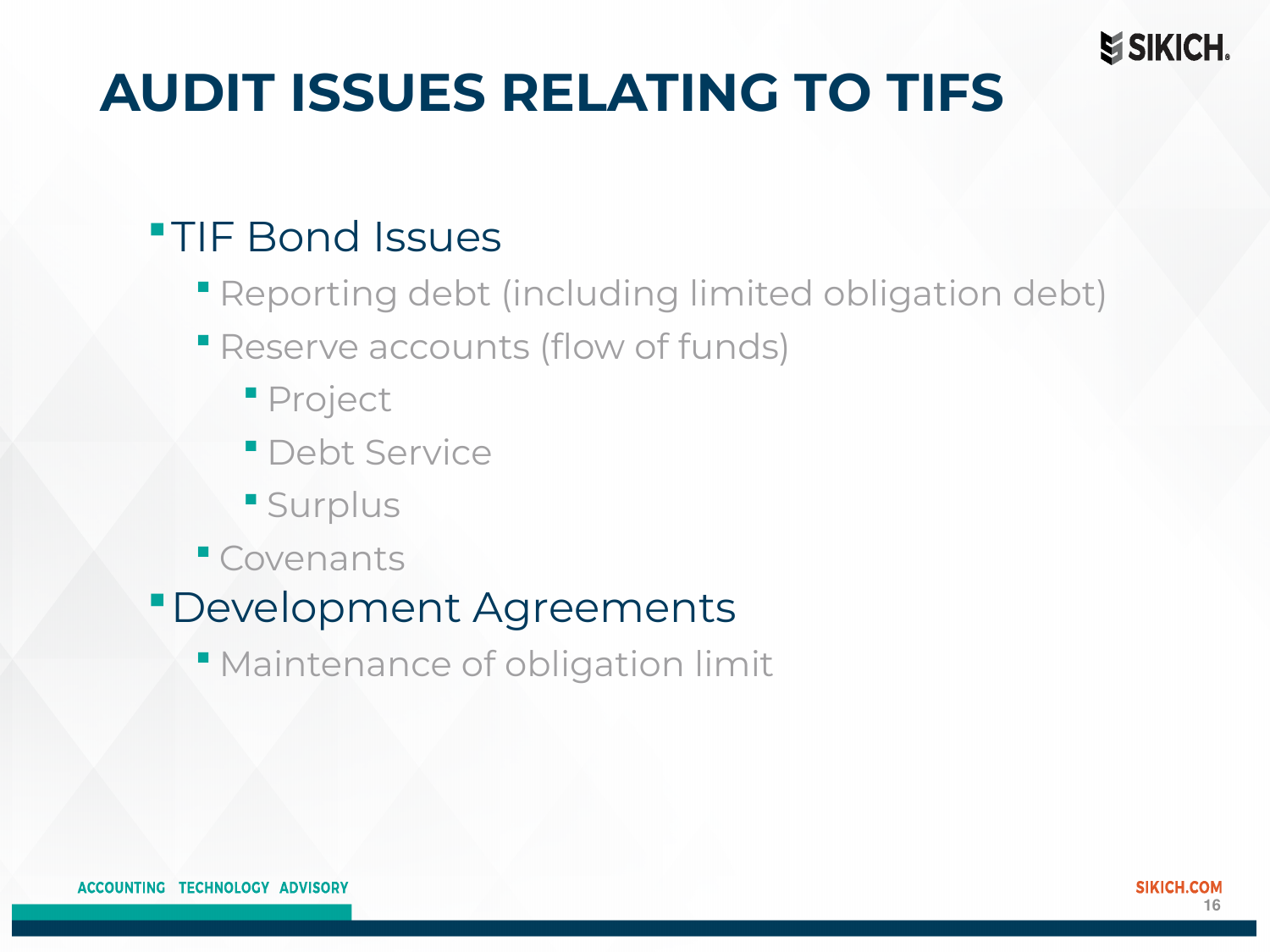

# Audit Issues Relating to TIFs
TIF Bond Issues
Reporting debt (including limited obligation debt)
Reserve accounts (flow of funds)
Project
Debt Service
Surplus
Covenants
Development Agreements
Maintenance of obligation limit

16